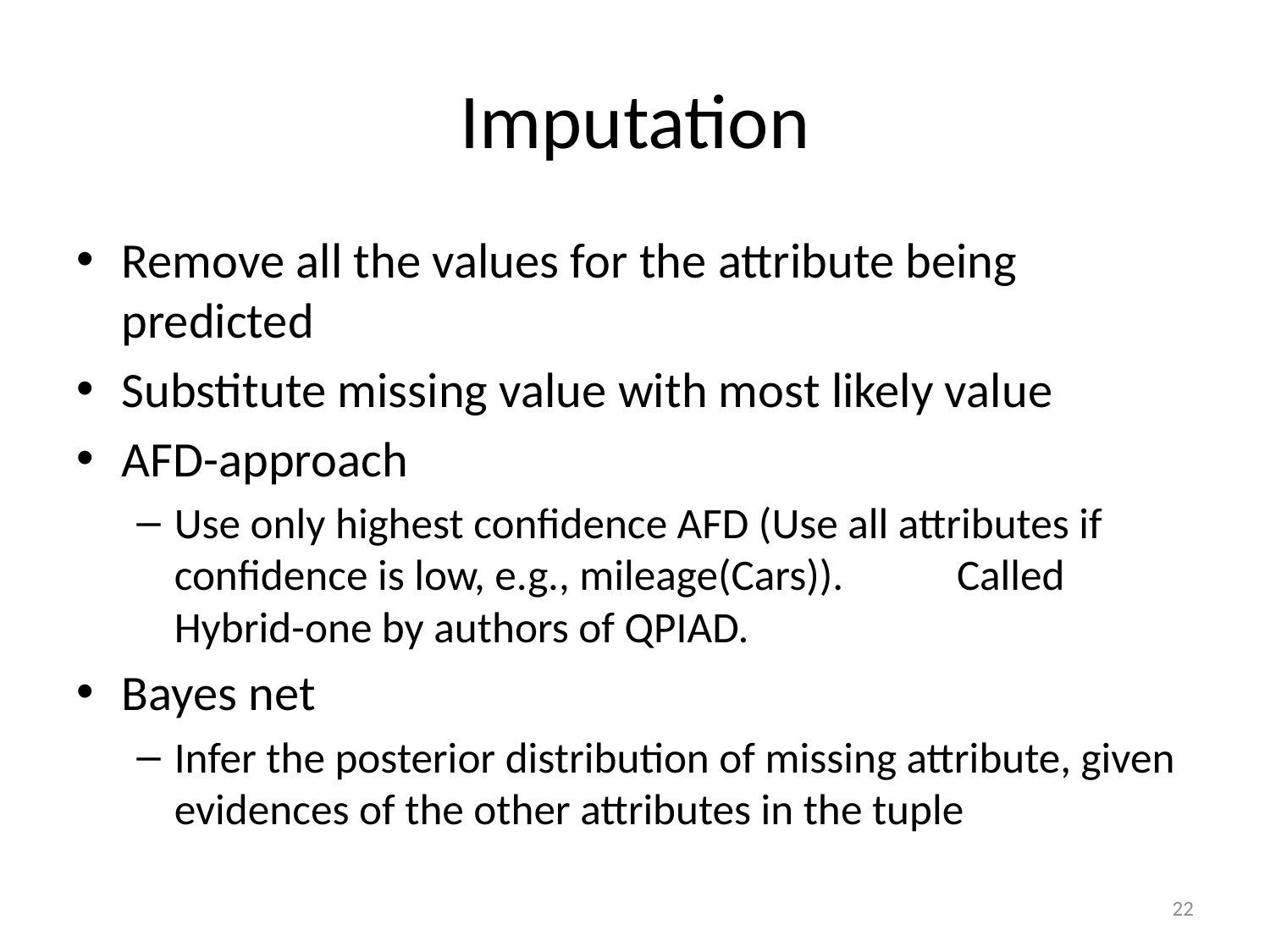

# Imputation
Remove all the values for the attribute being predicted
Substitute missing value with most likely value
AFD-approach
Use only highest confidence AFD (Use all attributes if confidence is low, e.g., mileage(Cars)). 		Called Hybrid-one by authors of QPIAD.
Bayes net
Infer the posterior distribution of missing attribute, given evidences of the other attributes in the tuple
22